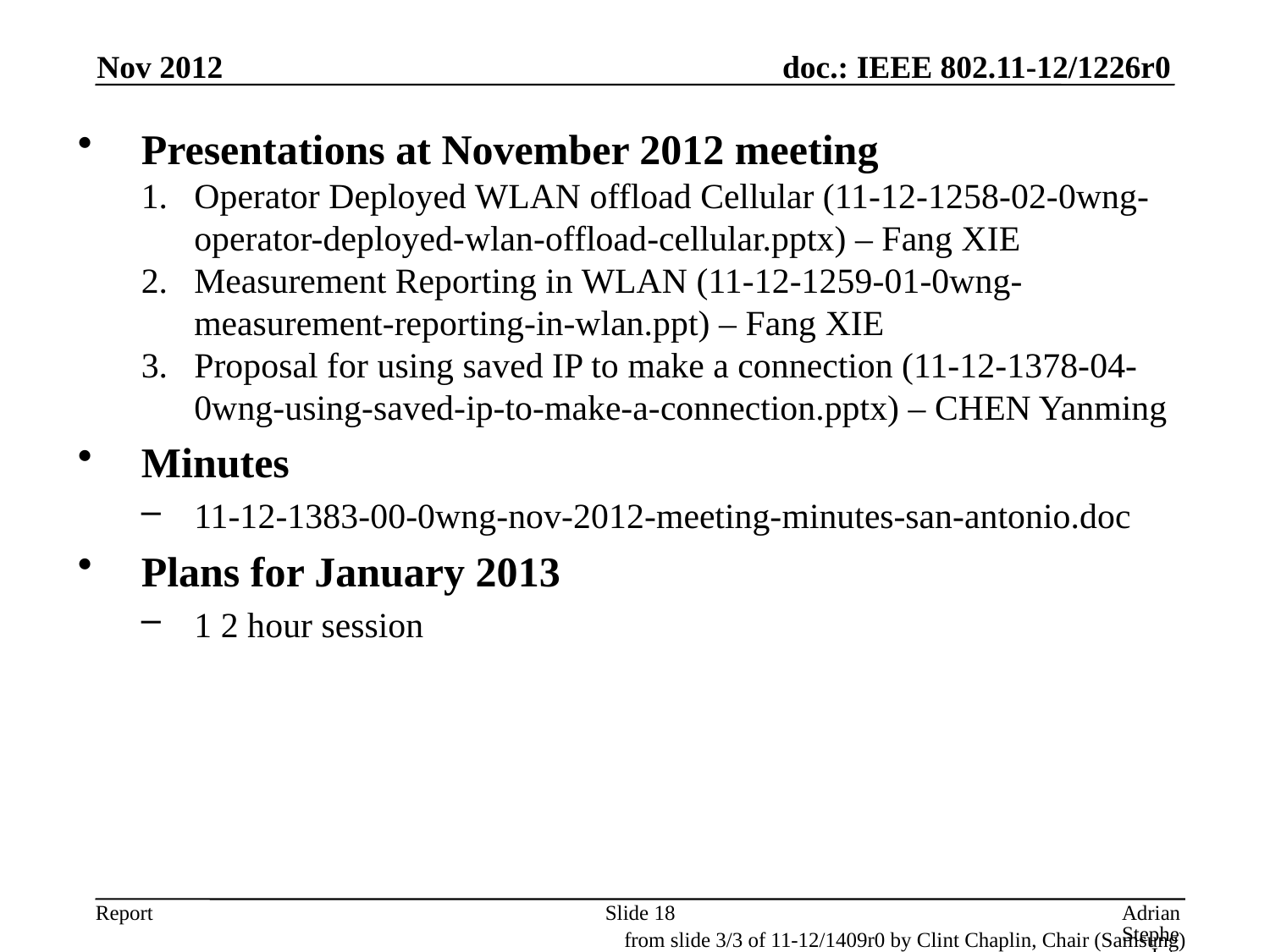

Nov 2012
Presentations at November 2012 meeting
Operator Deployed WLAN offload Cellular (11-12-1258-02-0wng-operator-deployed-wlan-offload-cellular.pptx) – Fang XIE
Measurement Reporting in WLAN (11-12-1259-01-0wng-measurement-reporting-in-wlan.ppt) – Fang XIE
Proposal for using saved IP to make a connection (11-12-1378-04-0wng-using-saved-ip-to-make-a-connection.pptx) – CHEN Yanming
Minutes
11-12-1383-00-0wng-nov-2012-meeting-minutes-san-antonio.doc
Plans for January 2013
1 2 hour session
Slide 18
Adrian Stephens, Intel Corporation
from slide 3/3 of 11-12/1409r0 by Clint Chaplin, Chair (Samsung)